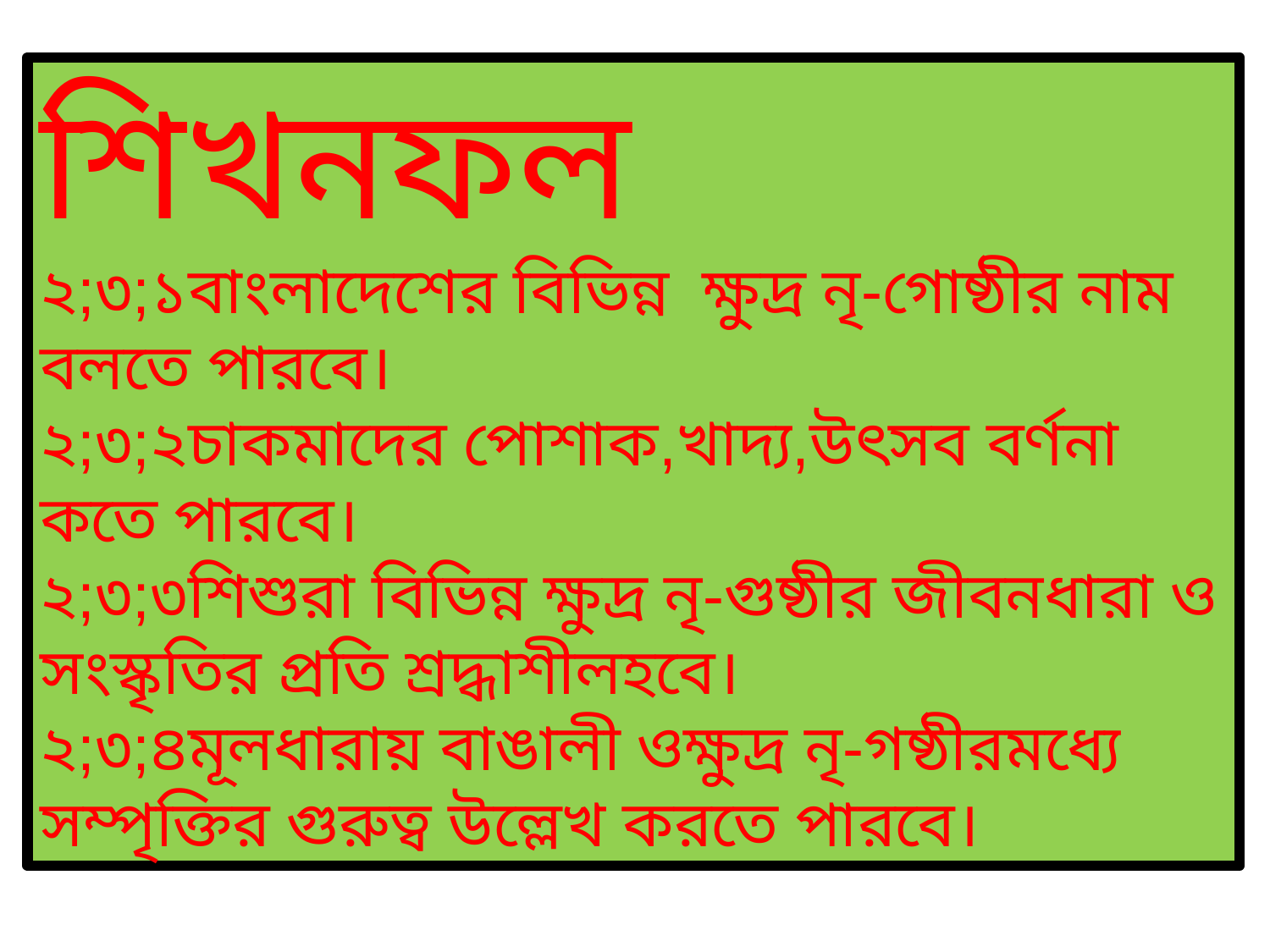

শিখনফল
২;৩;১বাংলাদেশের বিভিন্ন  ক্ষুদ্র নৃ-গোষ্ঠীর নাম বলতে পারবে।
২;৩;২চাকমাদের পোশাক,খাদ্য,উৎসব বর্ণনা কতে পারবে।
২;৩;৩শিশুরা বিভিন্ন ক্ষুদ্র নৃ-গুষ্ঠীর জীবনধারা ও সংস্কৃতির প্রতি শ্রদ্ধাশীলহবে।
২;৩;৪মূলধারায় বাঙালী ওক্ষুদ্র নৃ-গষ্ঠীরমধ্যে সম্পৃক্তির গুরুত্ব উল্লেখ করতে পারবে।